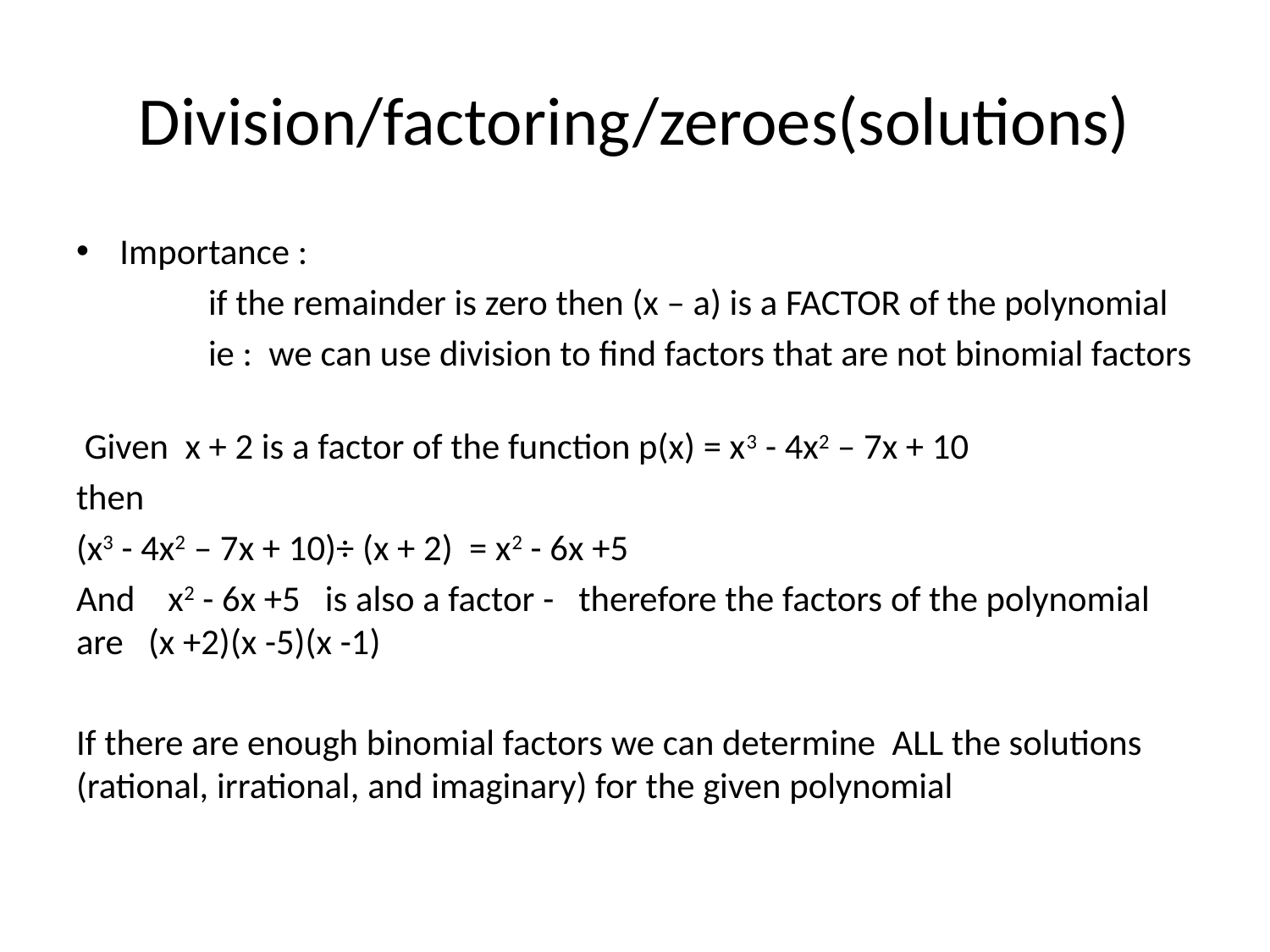

# Division/factoring/zeroes(solutions)
Importance :
                if the remainder is zero then (x – a) is a FACTOR of the polynomial
                ie :  we can use division to find factors that are not binomial factors
 Given  x + 2 is a factor of the function p(x) = x3 - 4x2 – 7x + 10
then
(x3 - 4x2 – 7x + 10)÷ (x + 2)  = x2 - 6x +5
And    x2 - 6x +5   is also a factor -   therefore the factors of the polynomial are   (x +2)(x -5)(x -1)

If there are enough binomial factors we can determine  ALL the solutions (rational, irrational, and imaginary) for the given polynomial